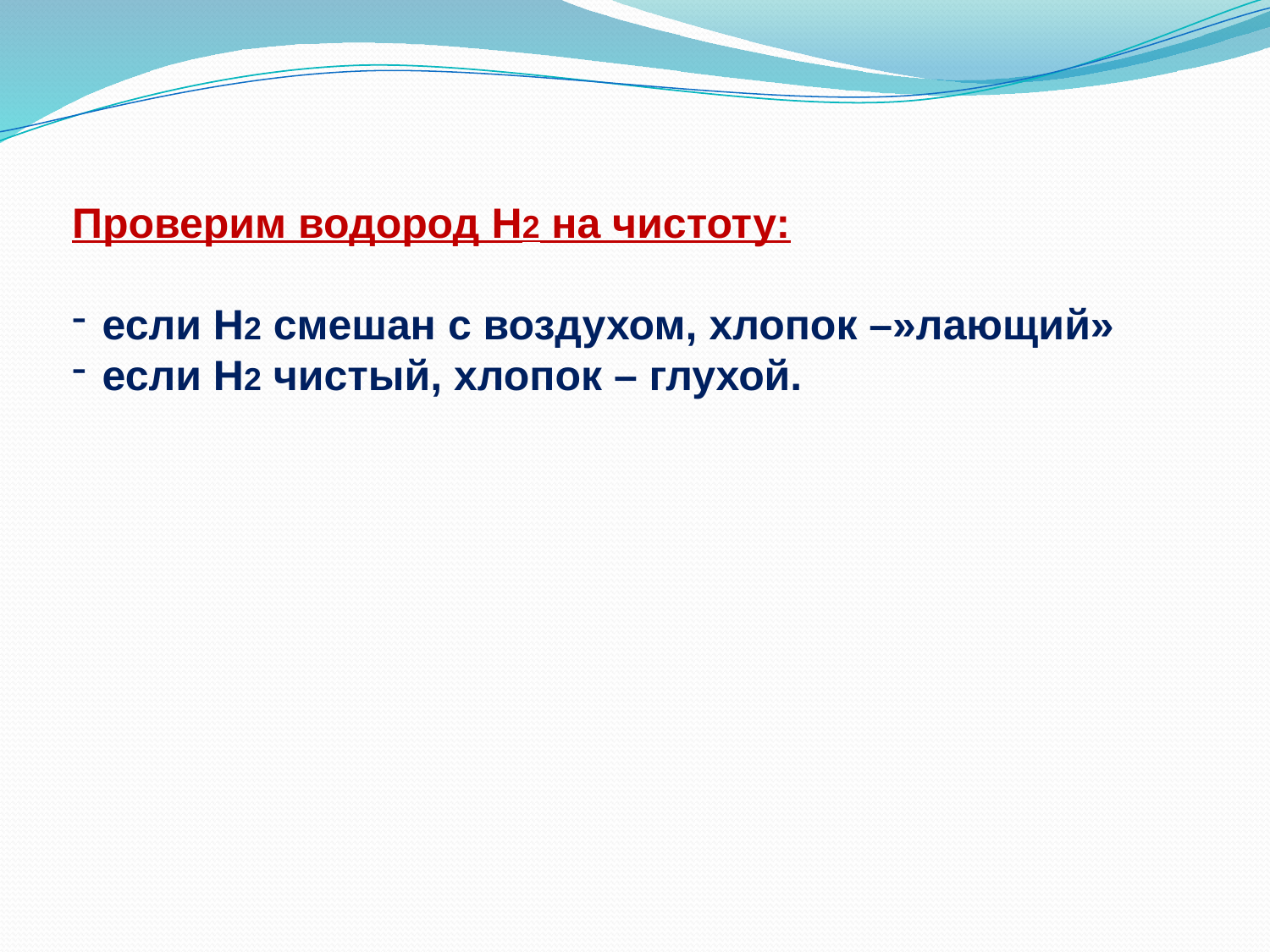

Проверим водород Н2 на чистоту:

если Н2 смешан с воздухом, хлопок –»лающий»
если Н2 чистый, хлопок – глухой.